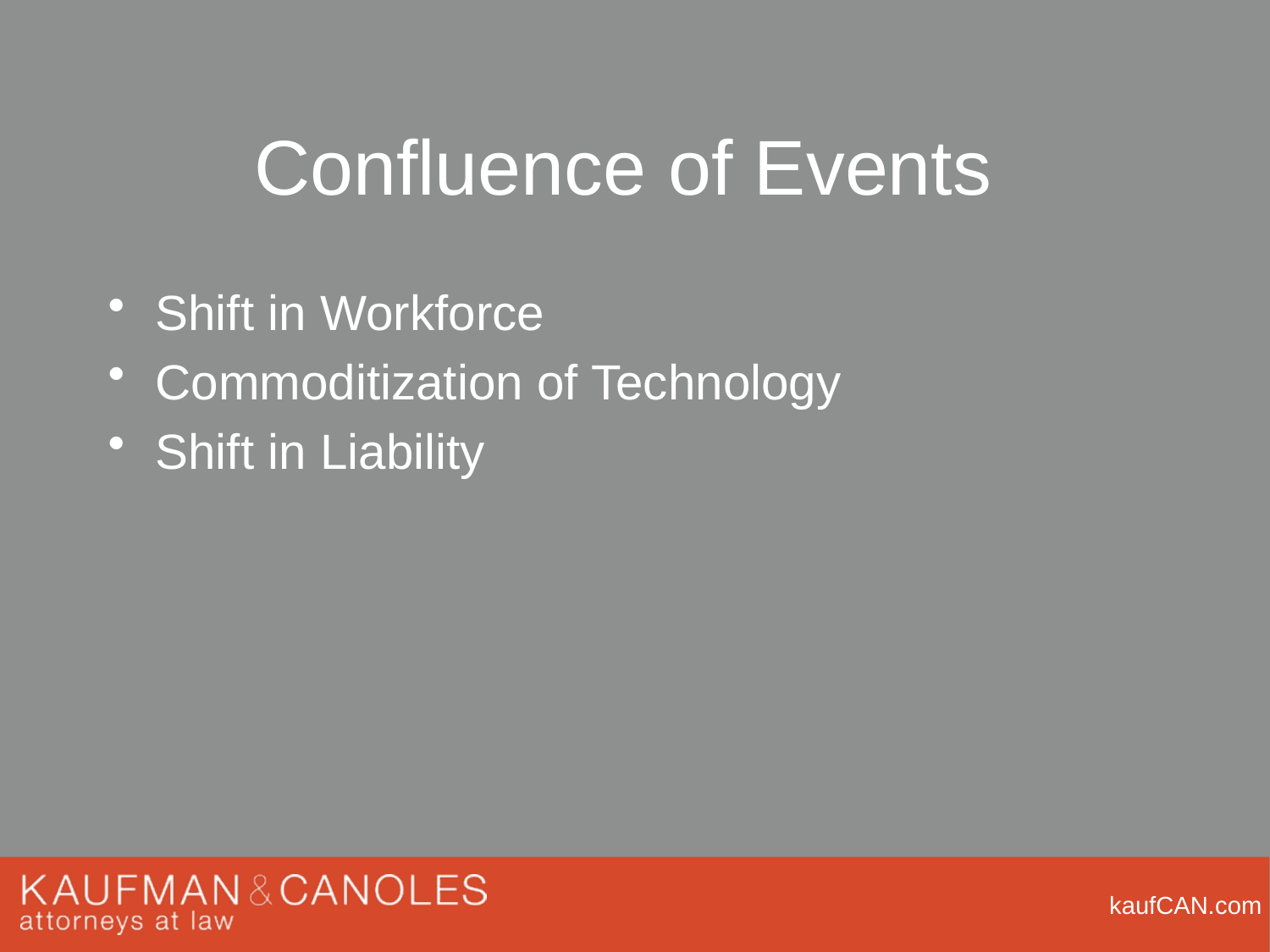

# Confluence of Events
Shift in Workforce
Commoditization of Technology
Shift in Liability